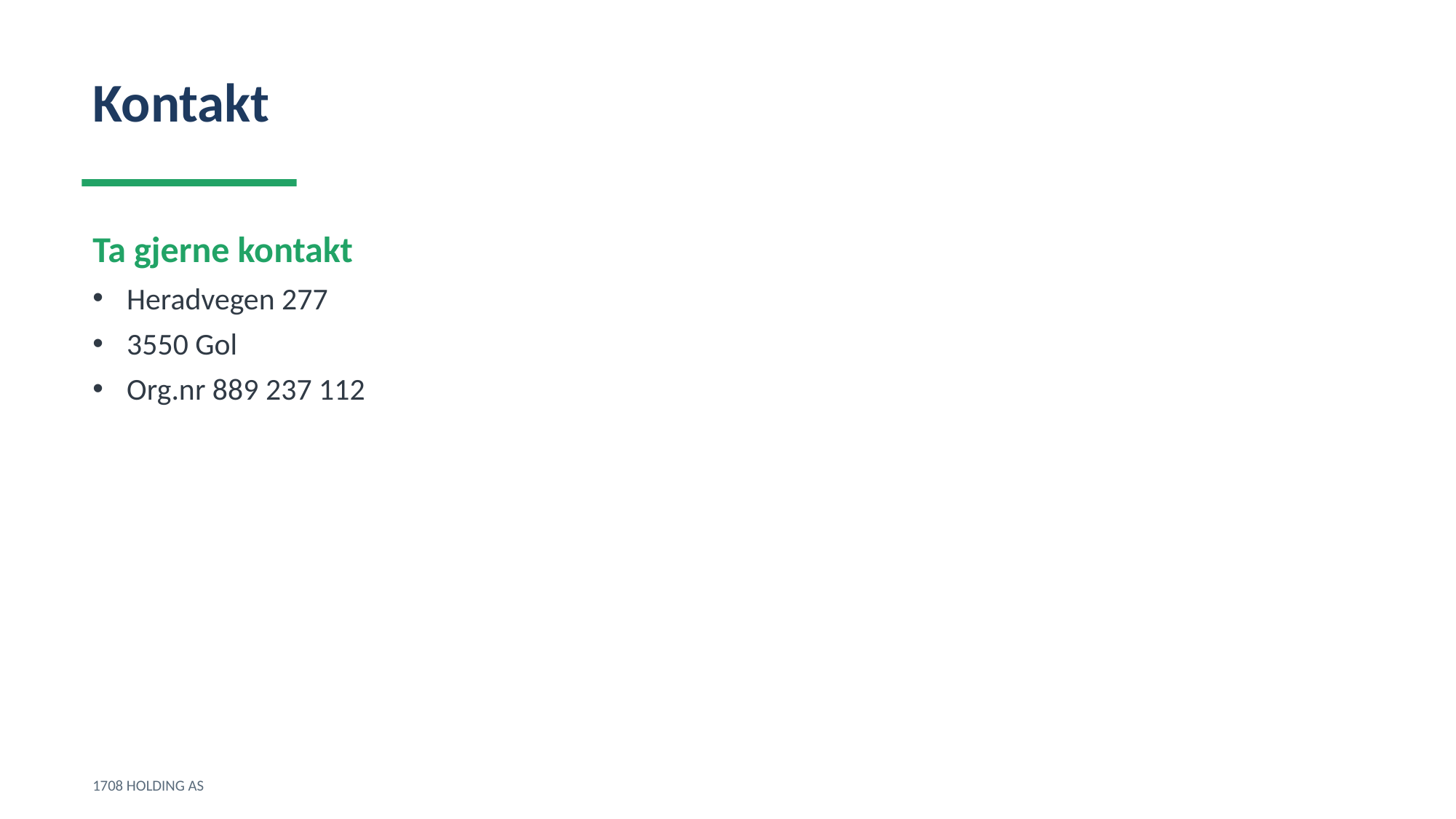

Kontakt

Ta gjerne kontakt
Heradvegen 277
3550 Gol
Org.nr 889 237 112
1708 HOLDING AS